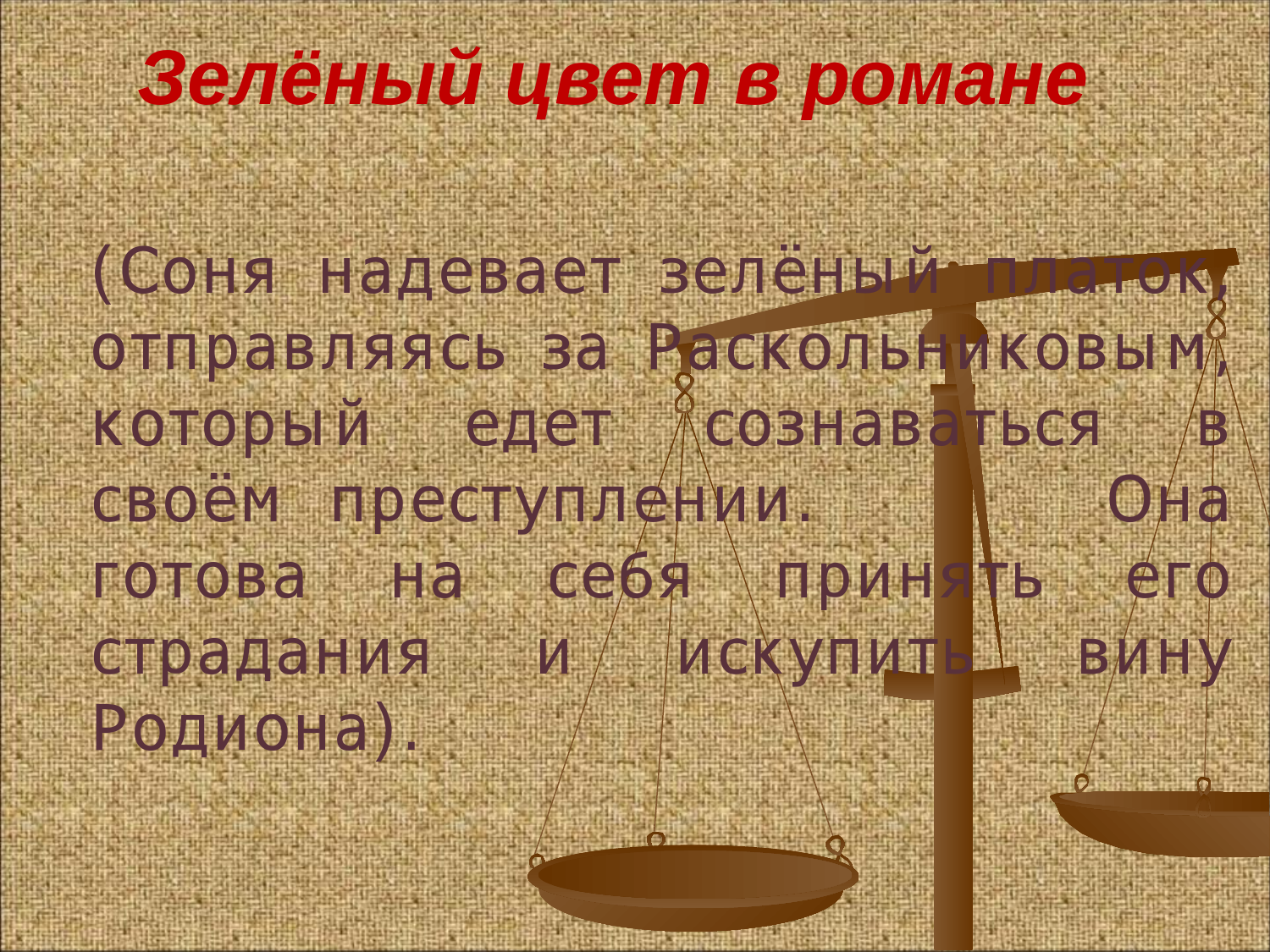

Зелёный цвет в романе

	(Соня надевает зелёный платок, отправляясь за Раскольниковым, который едет сознаваться в своём преступлении.       Она готова на себя принять его страдания и искупить вину Родиона).